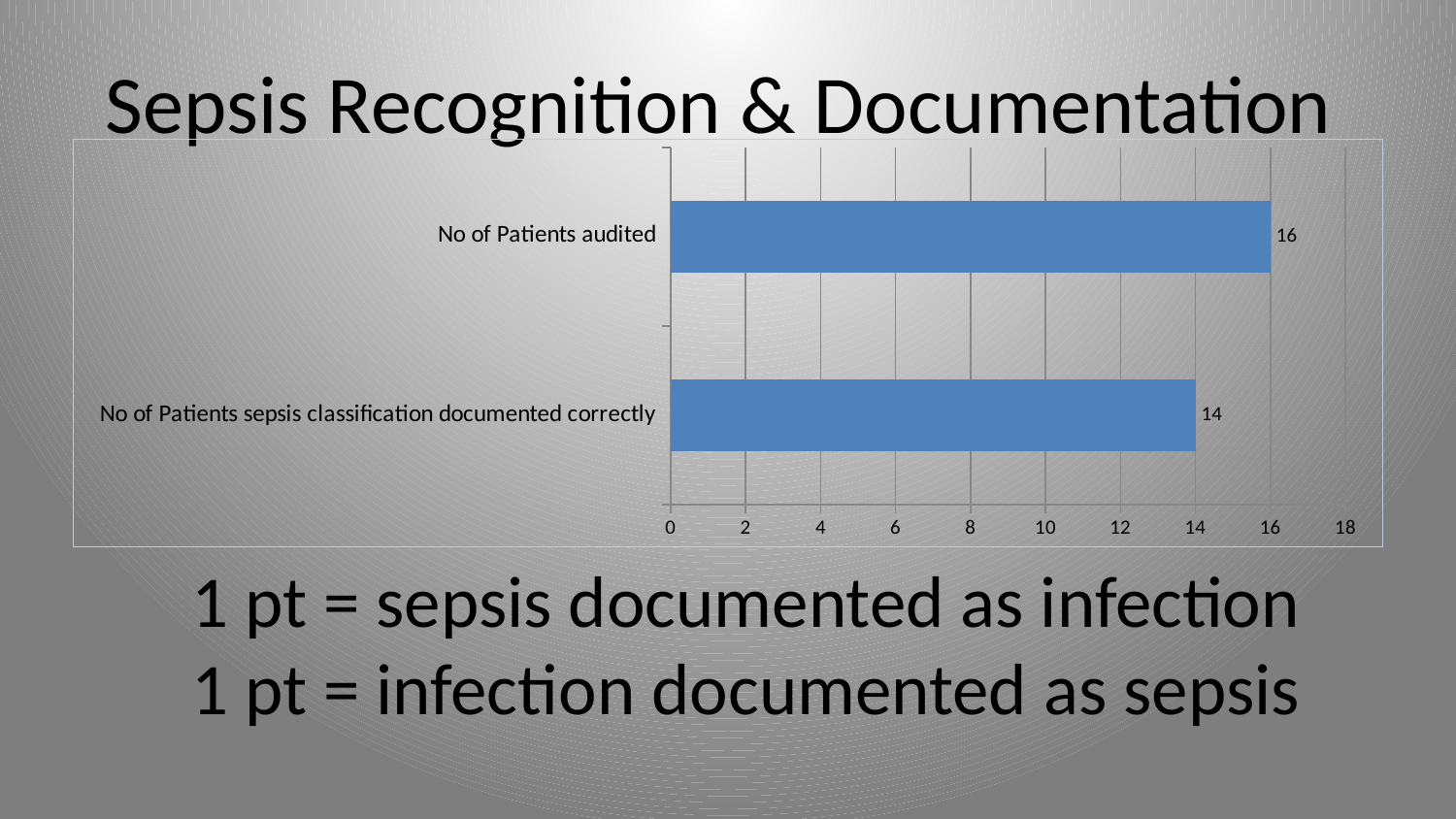

# Sepsis Recognition & Documentation

### Chart

| Category |  |
|---|---|
| No of Patients sepsis classification documented correctly | 14.0 |
| No of Patients audited | 16.0 |
1 pt = sepsis documented as infection
1 pt = infection documented as sepsis